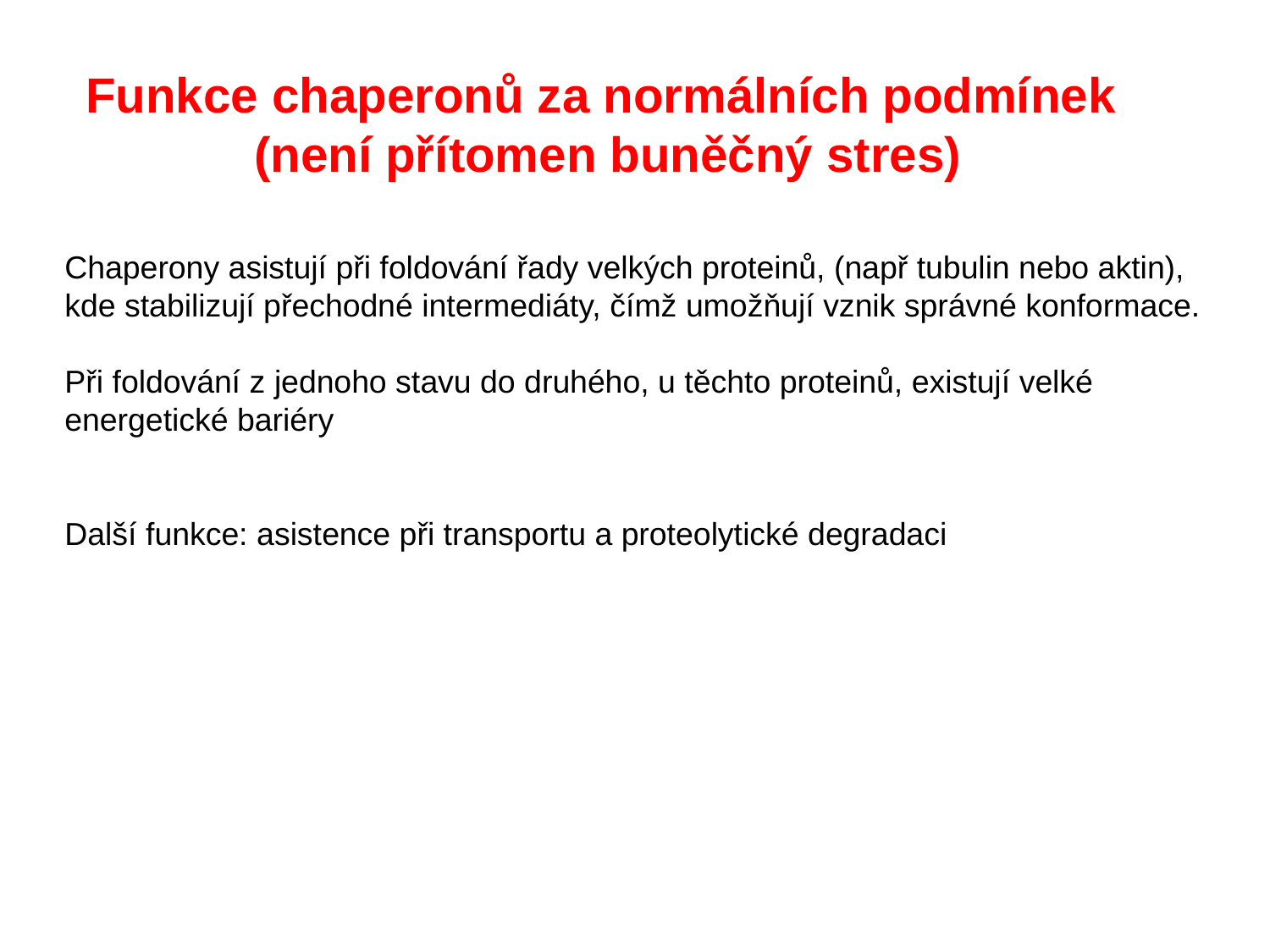

Funkce chaperonů za normálních podmínek
(není přítomen buněčný stres)
Chaperony asistují při foldování řady velkých proteinů, (např tubulin nebo aktin),
kde stabilizují přechodné intermediáty, čímž umožňují vznik správné konformace.

Při foldování z jednoho stavu do druhého, u těchto proteinů, existují velké
energetické bariéry

Další funkce: asistence při transportu a proteolytické degradaci